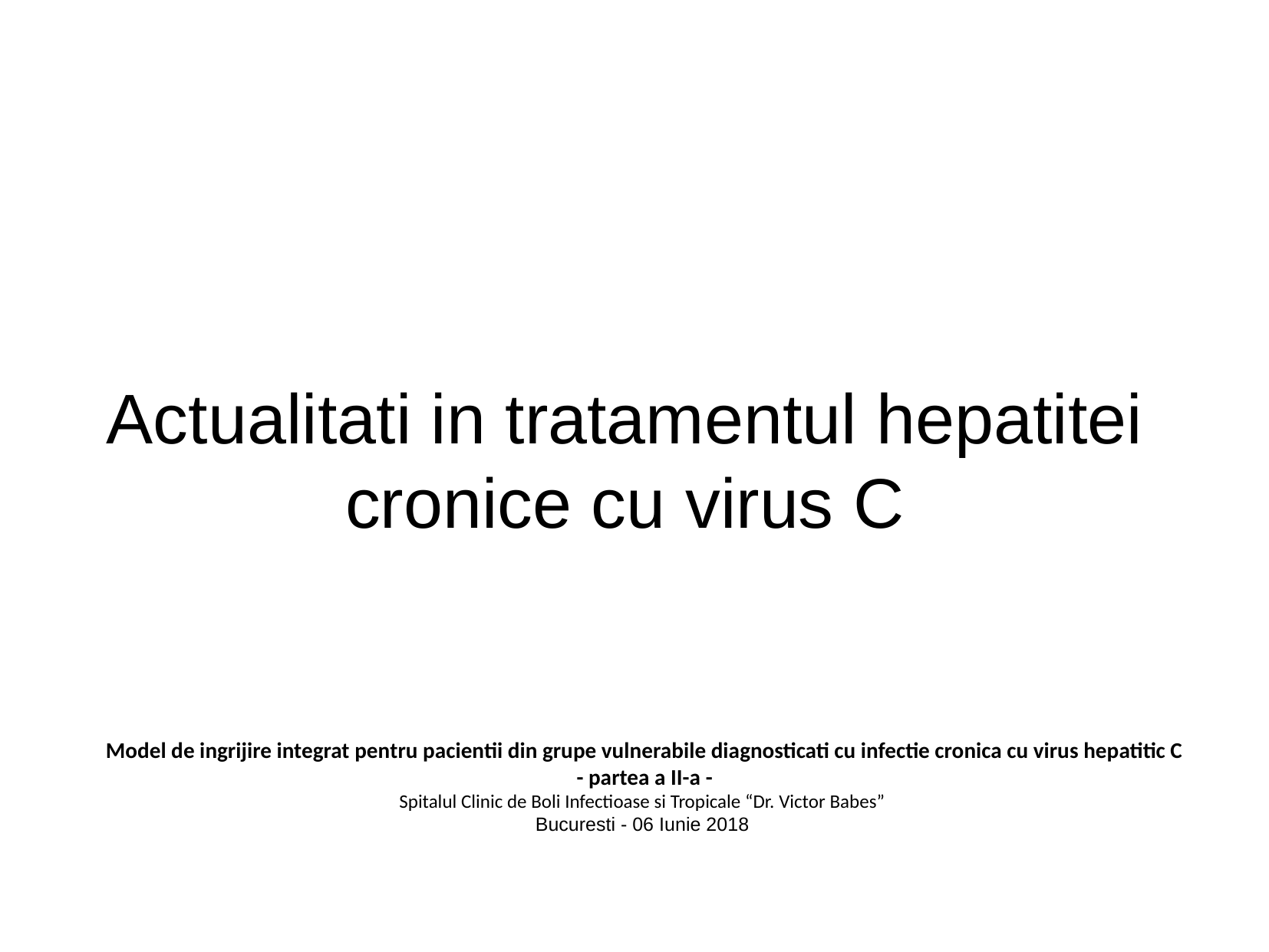

Actualitati in tratamentul hepatitei cronice cu virus C
Model de ingrijire integrat pentru pacientii din grupe vulnerabile diagnosticati cu infectie cronica cu virus hepatitic C
- partea a II-a -
Spitalul Clinic de Boli Infectioase si Tropicale “Dr. Victor Babes”
Bucuresti - 06 Iunie 2018